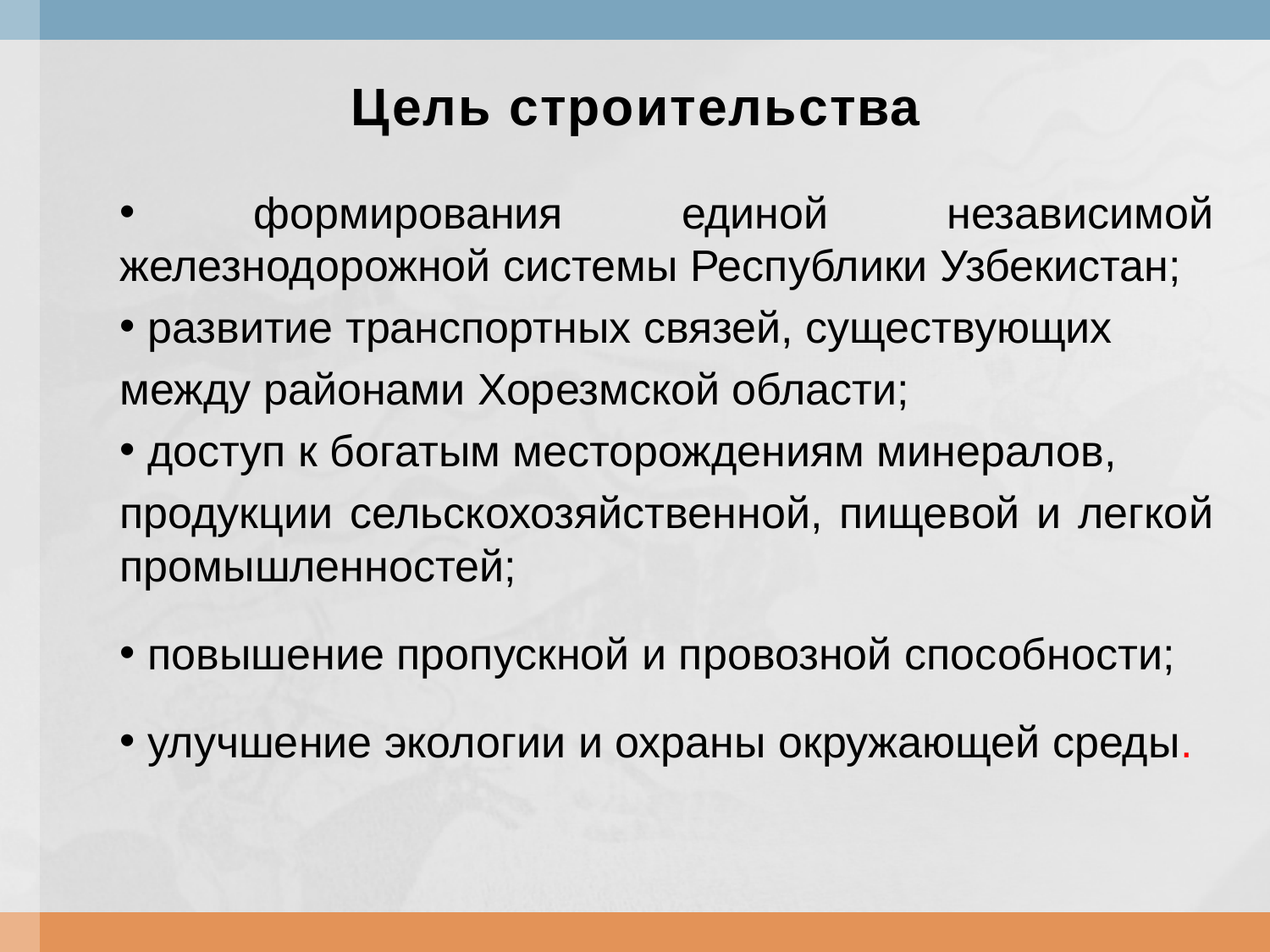

Цель строительства
 формирования единой независимой железнодорожной системы Республики Узбекистан;
 развитие транспортных связей, существующих
между районами Хорезмской области;
 доступ к богатым месторождениям минералов,
продукции сельскохозяйственной, пищевой и легкой промышленностей;
 повышение пропускной и провозной способности;
 улучшение экологии и охраны окружающей среды.